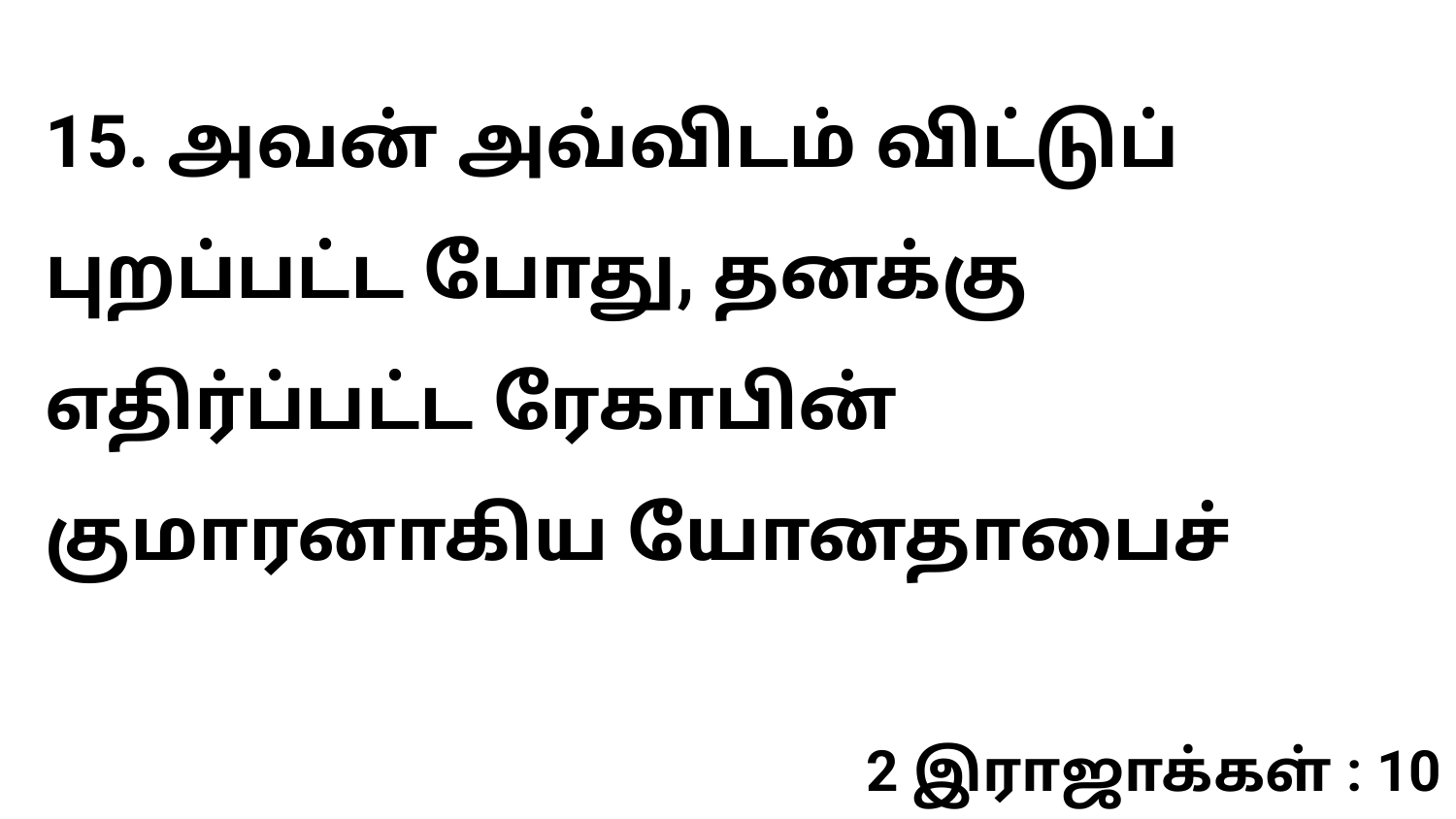

15. அவன் அவ்விடம் விட்டுப் புறப்பட்ட போது, தனக்கு எதிர்ப்பட்ட ரேகாபின் குமாரனாகிய யோனதாபைச்
2 இராஜாக்கள் : 10